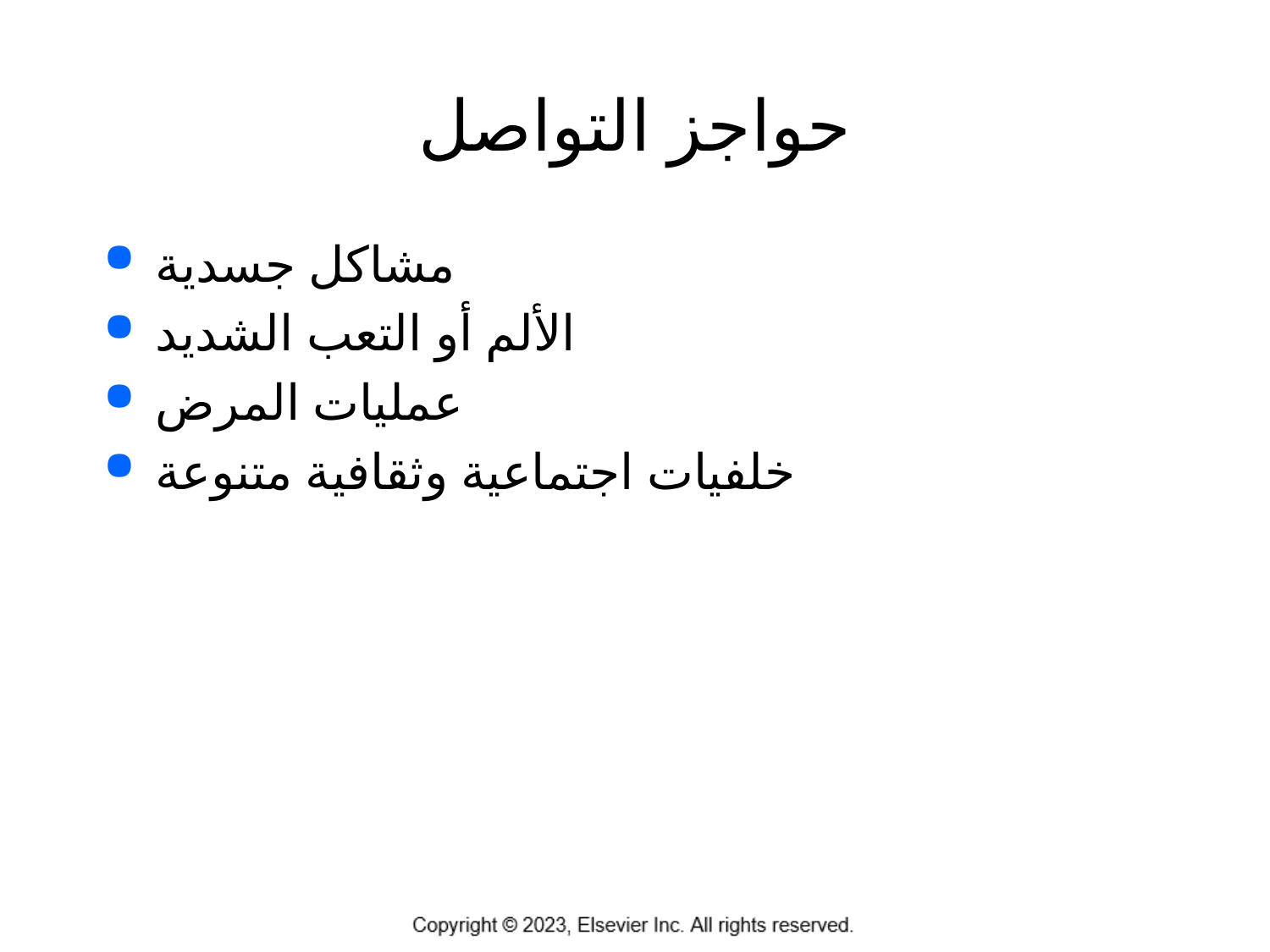

# حواجز التواصل
مشاكل جسدية
الألم أو التعب الشديد
عمليات المرض
خلفيات اجتماعية وثقافية متنوعة